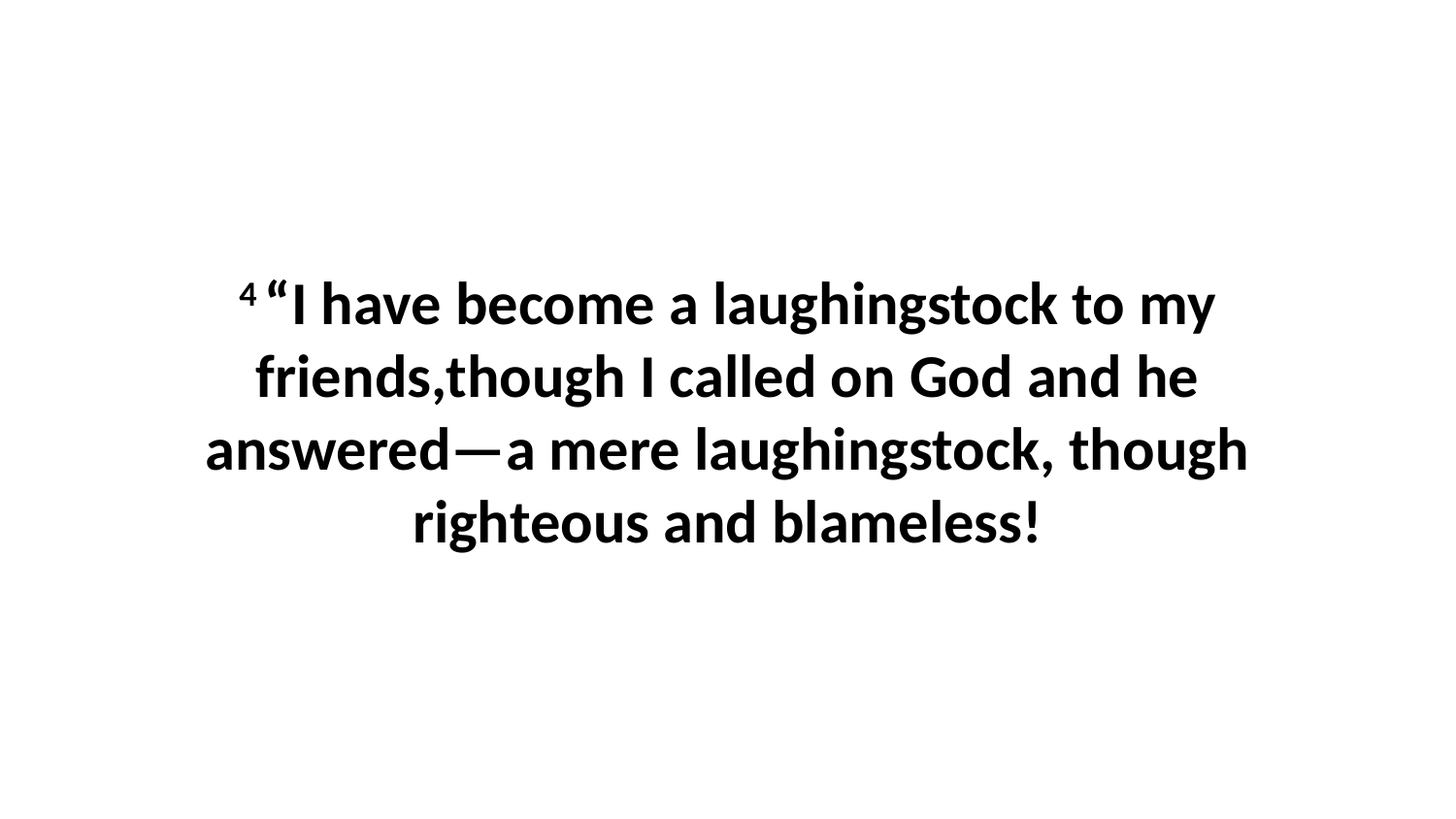

4 “I have become a laughingstock to my friends,though I called on God and he answered—a mere laughingstock, though righteous and blameless!